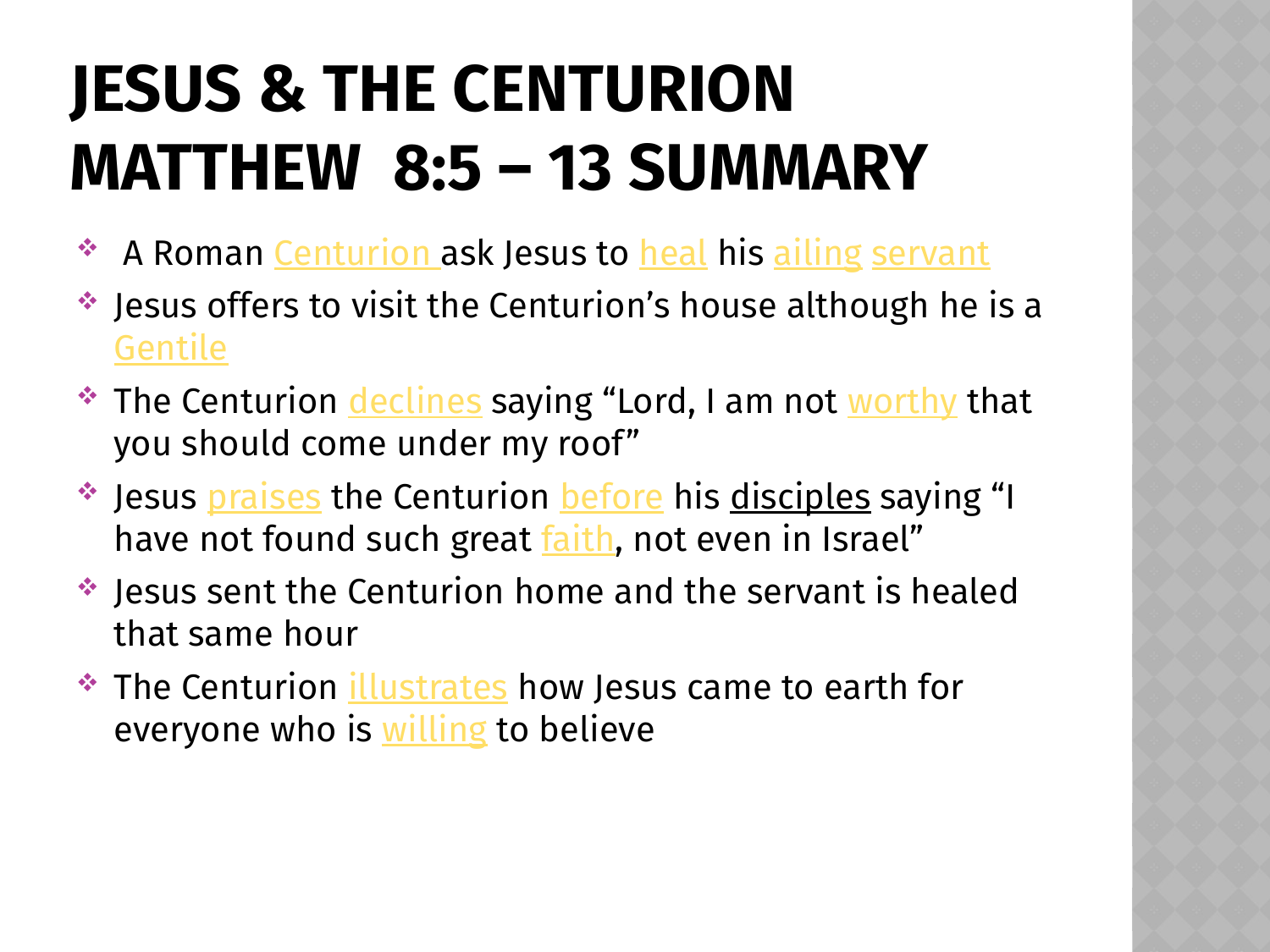

# JESUS & THE CENTURION MATTHEW  8:5 – 13 summary
 A Roman Centurion ask Jesus to heal his ailing servant
Jesus offers to visit the Centurion’s house although he is a Gentile
The Centurion declines saying “Lord, I am not worthy that you should come under my roof”
Jesus praises the Centurion before his disciples saying “I have not found such great faith, not even in Israel”
Jesus sent the Centurion home and the servant is healed that same hour
The Centurion illustrates how Jesus came to earth for everyone who is willing to believe